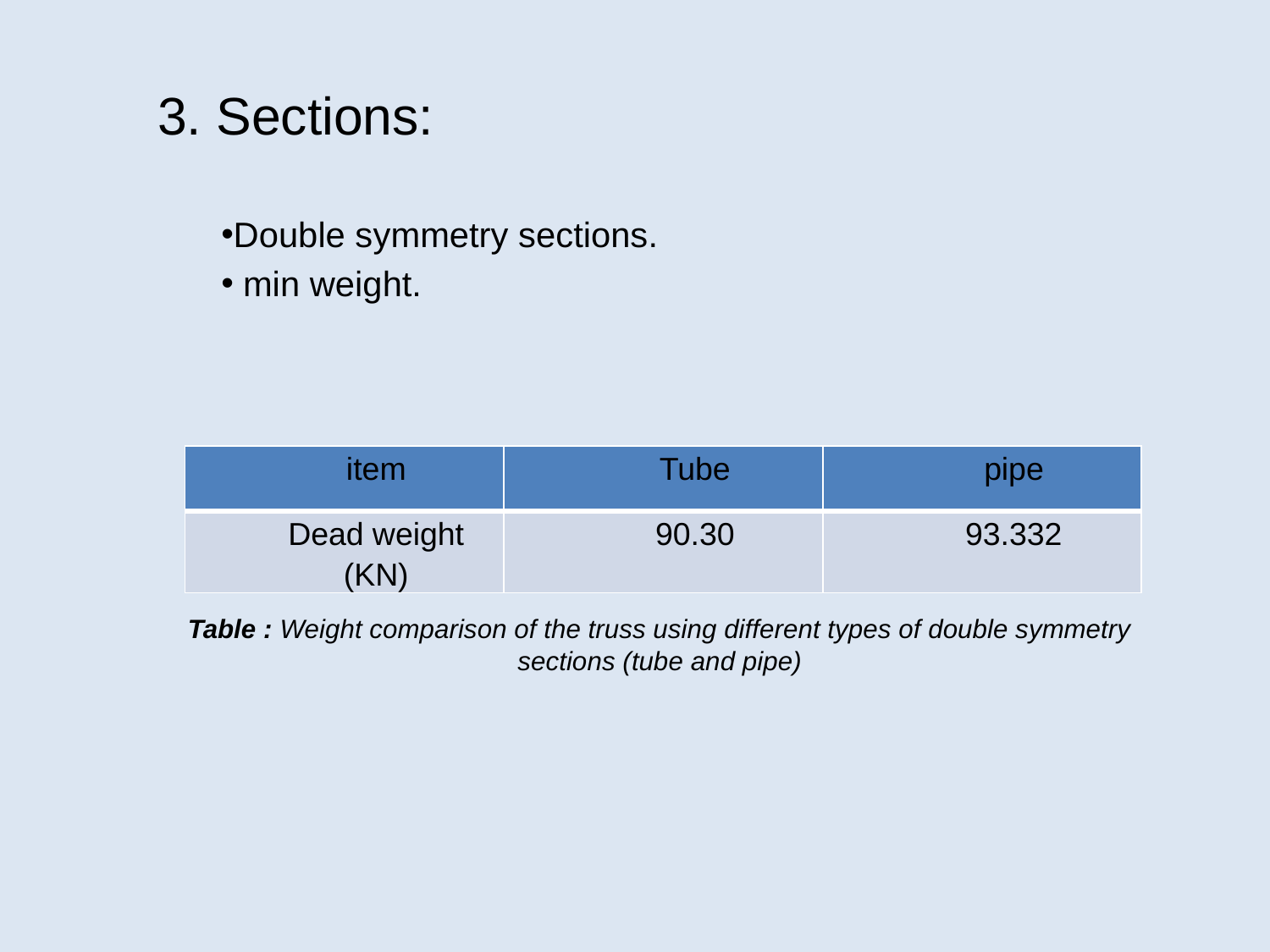

3. Sections:

Double symmetry sections.
 min weight.
| item | Tube | pipe |
| --- | --- | --- |
| Dead weight (KN) | 90.30 | 93.332 |
Table : Weight comparison of the truss using different types of double symmetry sections (tube and pipe)